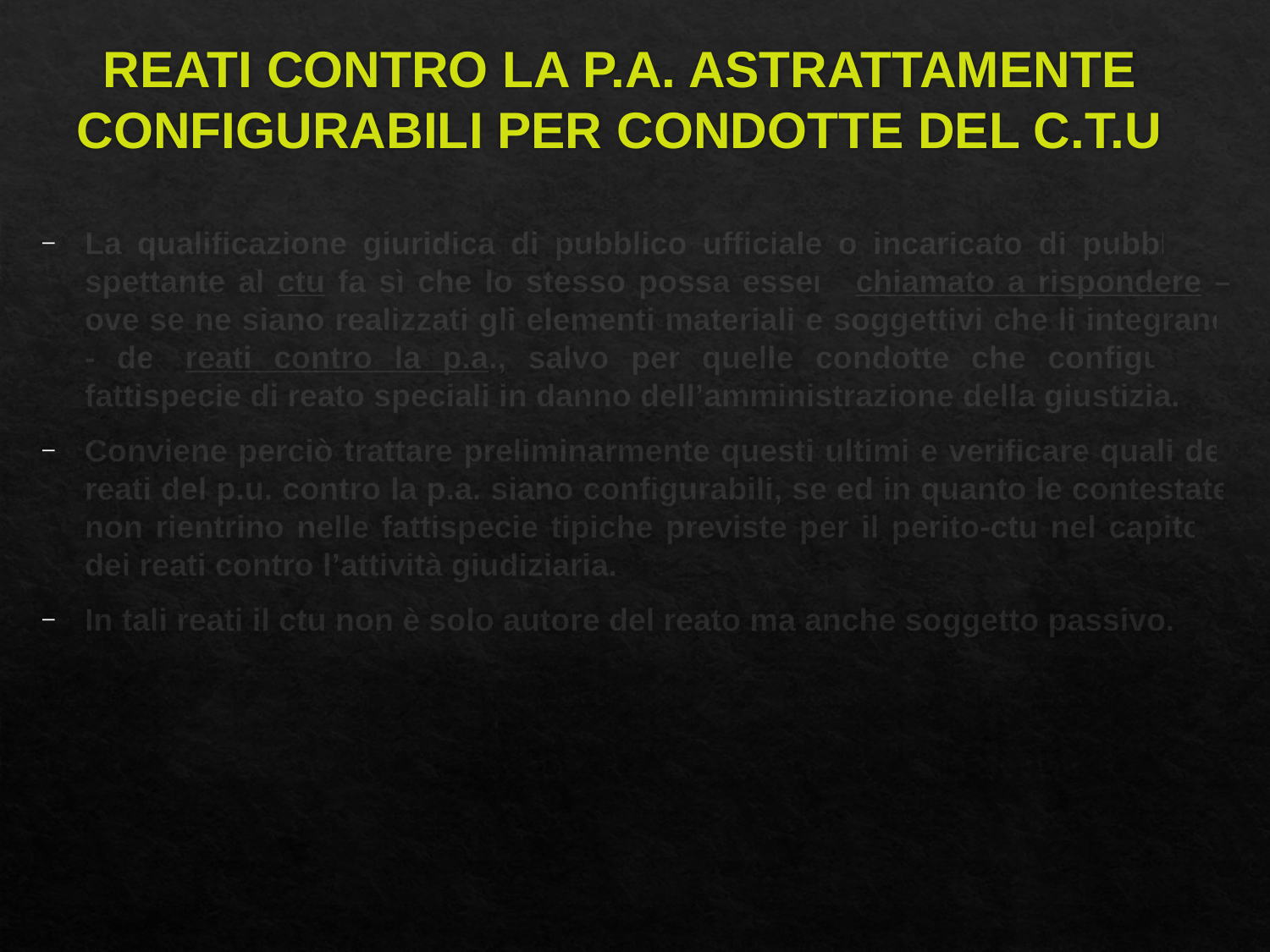

# REATI CONTRO LA P.A. ASTRATTAMENTE CONFIGURABILI PER CONDOTTE DEL C.T.U
La qualificazione giuridica di pubblico ufficiale o incaricato di pubblico  spettante al ctu fa sì che lo stesso possa essere chiamato a rispondere – ove se ne siano realizzati gli elementi materiali e soggettivi che li integrano - dei reati contro la p.a., salvo per quelle condotte che configurano fattispecie di reato speciali in danno dell’amministrazione della giustizia.
Conviene perciò trattare preliminarmente questi ultimi e verificare quali dei reati del p.u. contro la p.a. siano configurabili, se ed in quanto le contestate non rientrino nelle fattispecie tipiche previste per il perito-ctu nel capitolo dei reati contro l’attività giudiziaria.
In tali reati il ctu non è solo autore del reato ma anche soggetto passivo.